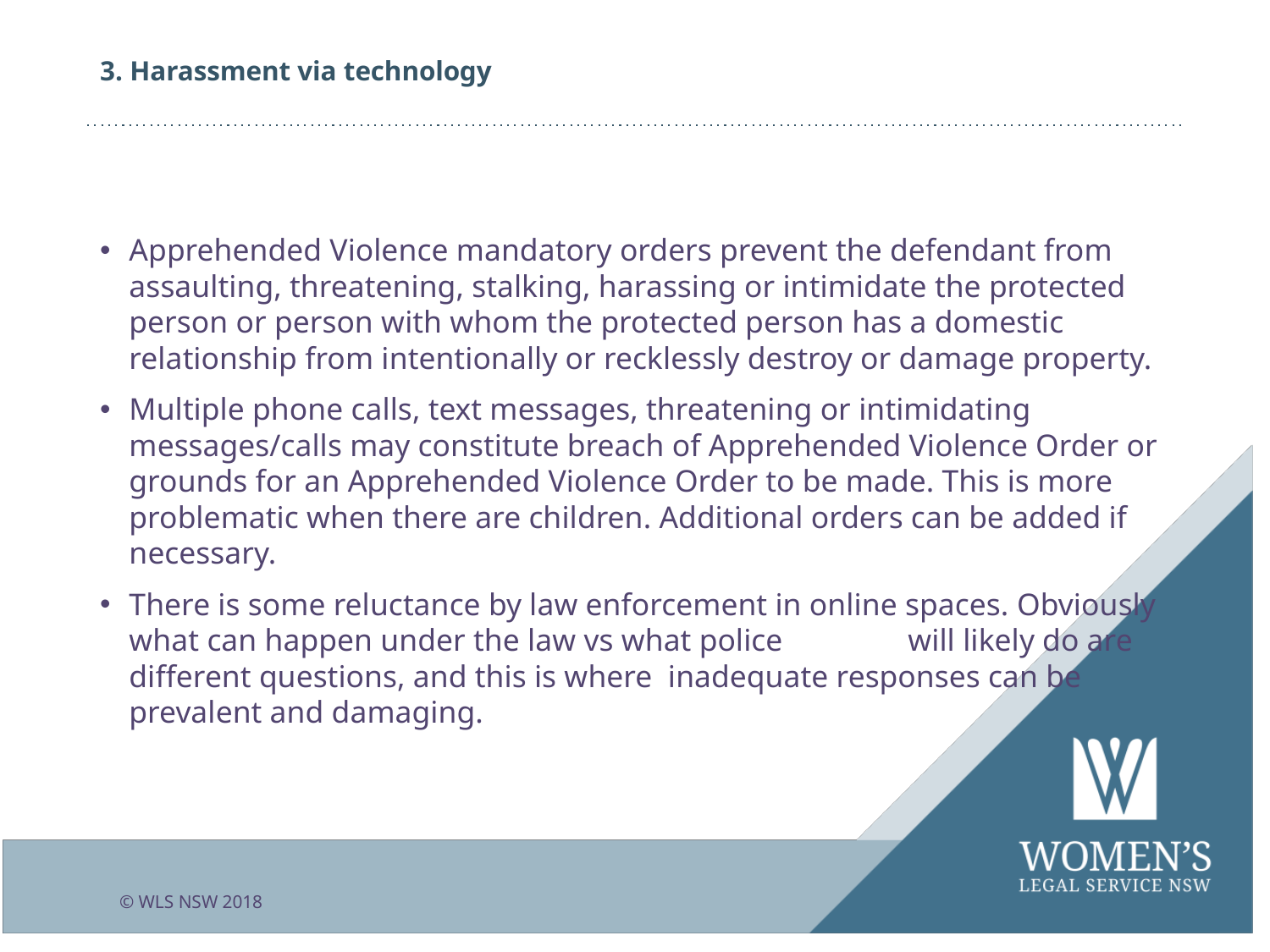

# 3. Harassment via technology
Apprehended Violence mandatory orders prevent the defendant from assaulting, threatening, stalking, harassing or intimidate the protected person or person with whom the protected person has a domestic relationship from intentionally or recklessly destroy or damage property.
Multiple phone calls, text messages, threatening or intimidating messages/calls may constitute breach of Apprehended Violence Order or grounds for an Apprehended Violence Order to be made. This is more problematic when there are children. Additional orders can be added if necessary.
There is some reluctance by law enforcement in online spaces. Obviously what can happen under the law vs what police                will likely do are different questions, and this is where  inadequate responses can be prevalent and damaging.